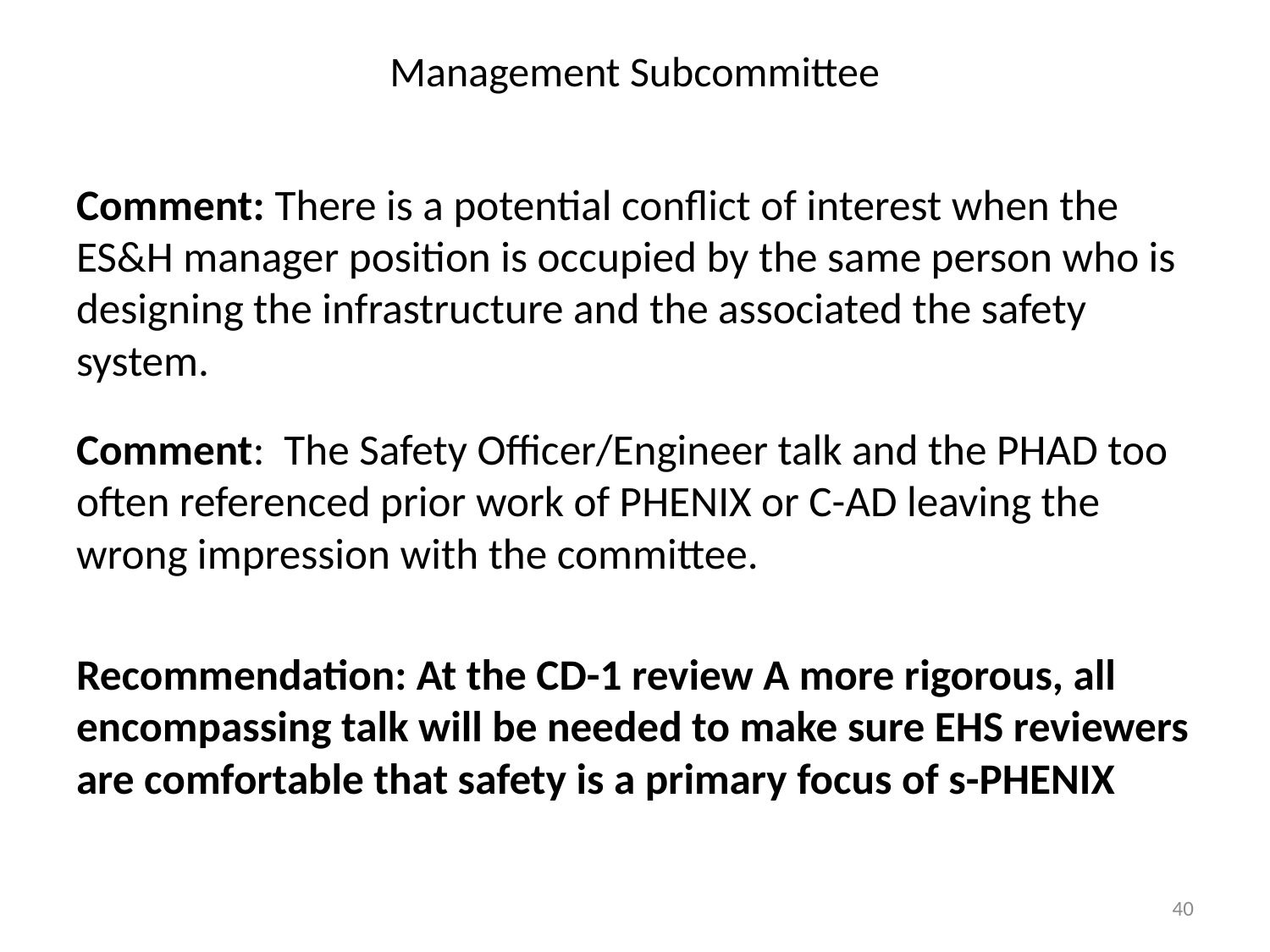

# Management Subcommittee
Comment: There is a potential conflict of interest when the ES&H manager position is occupied by the same person who is designing the infrastructure and the associated the safety system.

Comment:  The Safety Officer/Engineer talk and the PHAD too often referenced prior work of PHENIX or C-AD leaving the wrong impression with the committee.

Recommendation: At the CD-1 review A more rigorous, all encompassing talk will be needed to make sure EHS reviewers are comfortable that safety is a primary focus of s-PHENIX
40